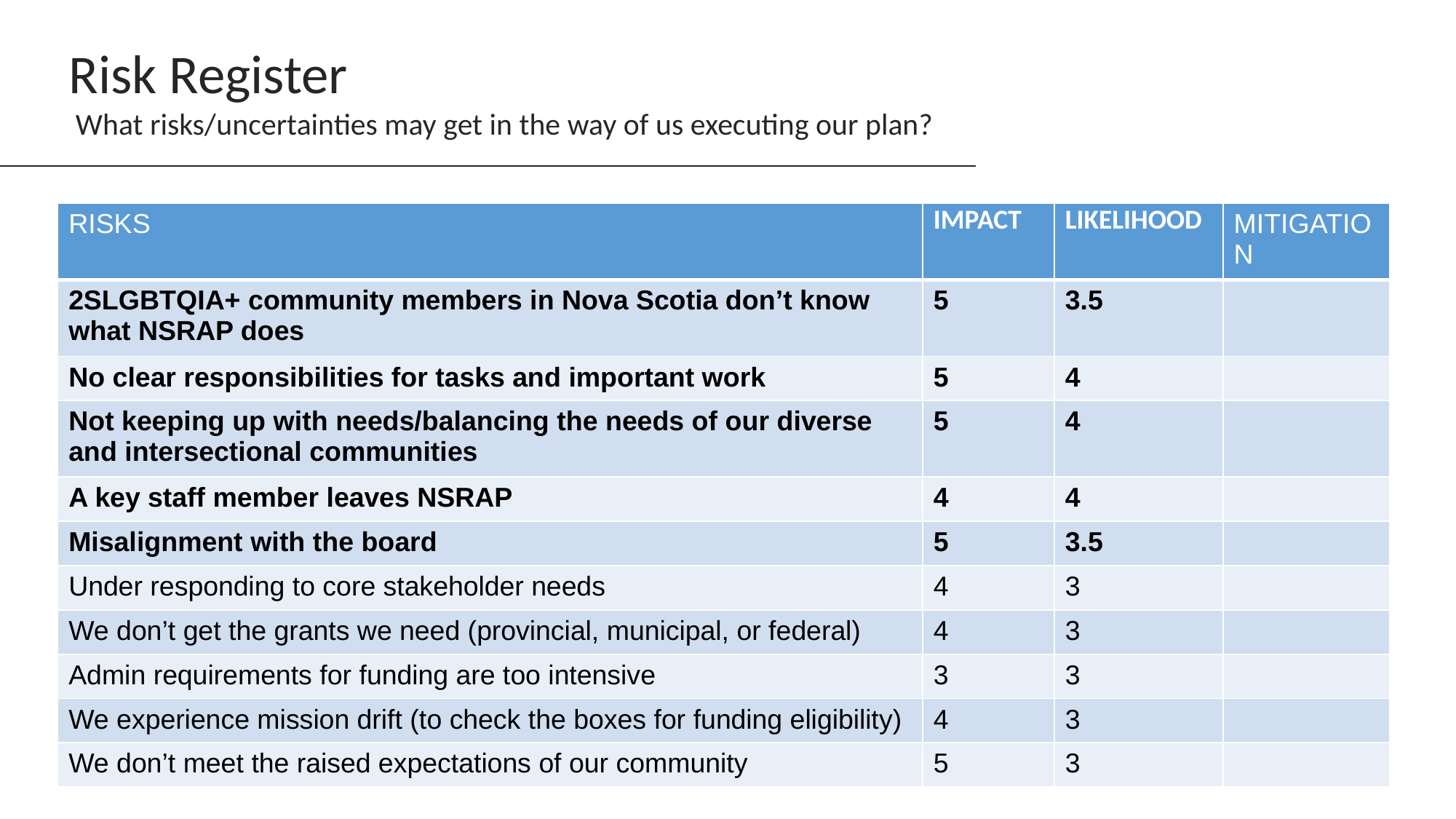

Risk Register
 What risks/uncertainties may get in the way of us executing our plan?

| RISKS | IMPACT | LIKELIHOOD | MITIGATION |
| --- | --- | --- | --- |
| 2SLGBTQIA+ community members in Nova Scotia don’t know what NSRAP does | 5 | 3.5 |  |
| No clear responsibilities for tasks and important work | 5 | 4 |  |
| Not keeping up with needs/balancing the needs of our diverse and intersectional communities | 5 | 4 |  |
| A key staff member leaves NSRAP | 4 | 4 |  |
| Misalignment with the board | 5 | 3.5 |  |
| Under responding to core stakeholder needs | 4 | 3 |  |
| We don’t get the grants we need (provincial, municipal, or federal) | 4 | 3 |  |
| Admin requirements for funding are too intensive | 3 | 3 |  |
| We experience mission drift (to check the boxes for funding eligibility) | 4 | 3 |  |
| We don’t meet the raised expectations of our community | 5 | 3 |  |